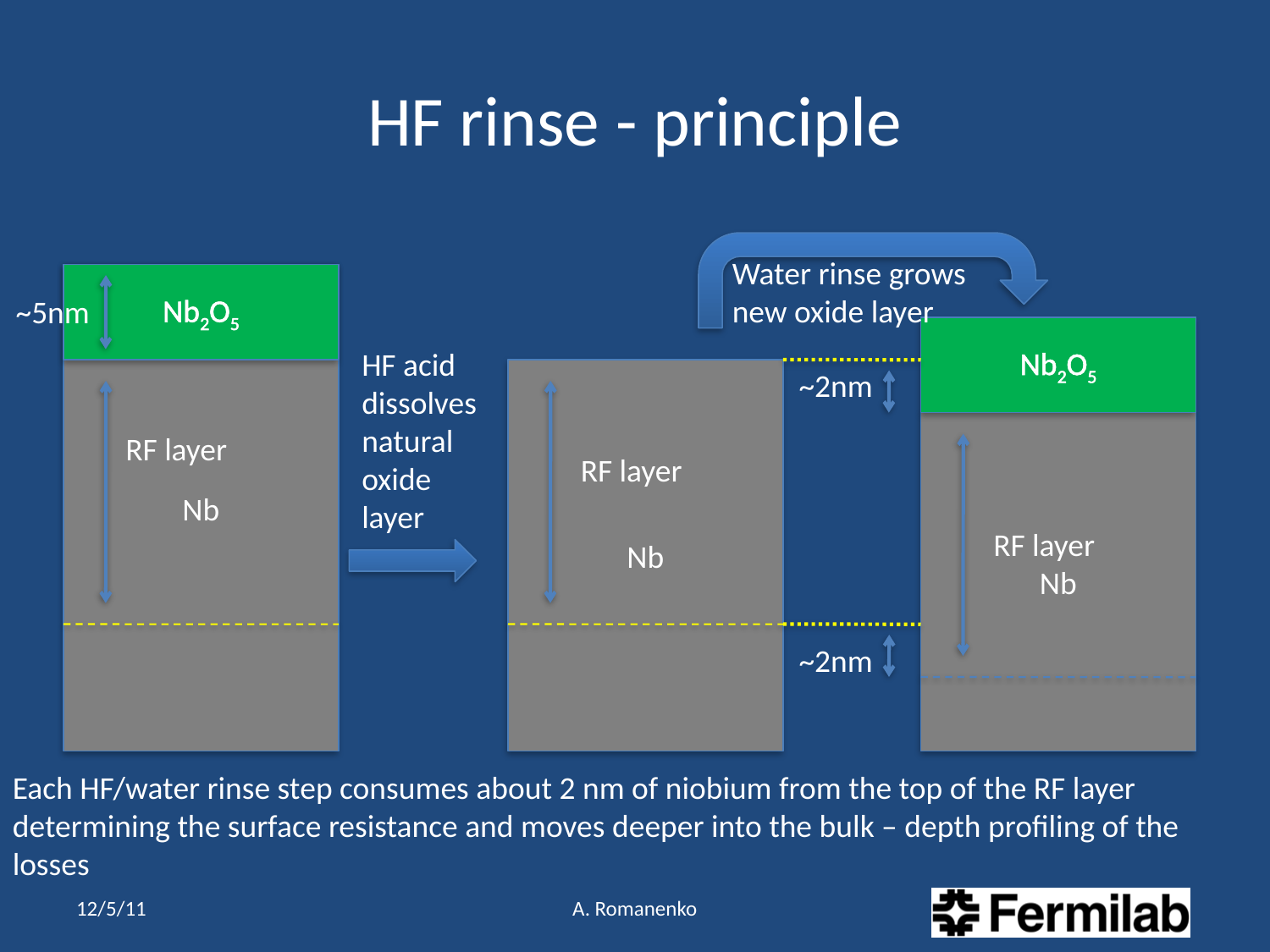

# HF rinse - principle

Water rinse grows new oxide layer
Nb
Nb2O5
~5nm
Nb2O5
HF acid dissolves natural oxide layer
Nb
~2nm
Nb
RF layer
RF layer
RF layer

~2nm
Each HF/water rinse step consumes about 2 nm of niobium from the top of the RF layer determining the surface resistance and moves deeper into the bulk – depth profiling of the losses
12/5/11
A. Romanenko